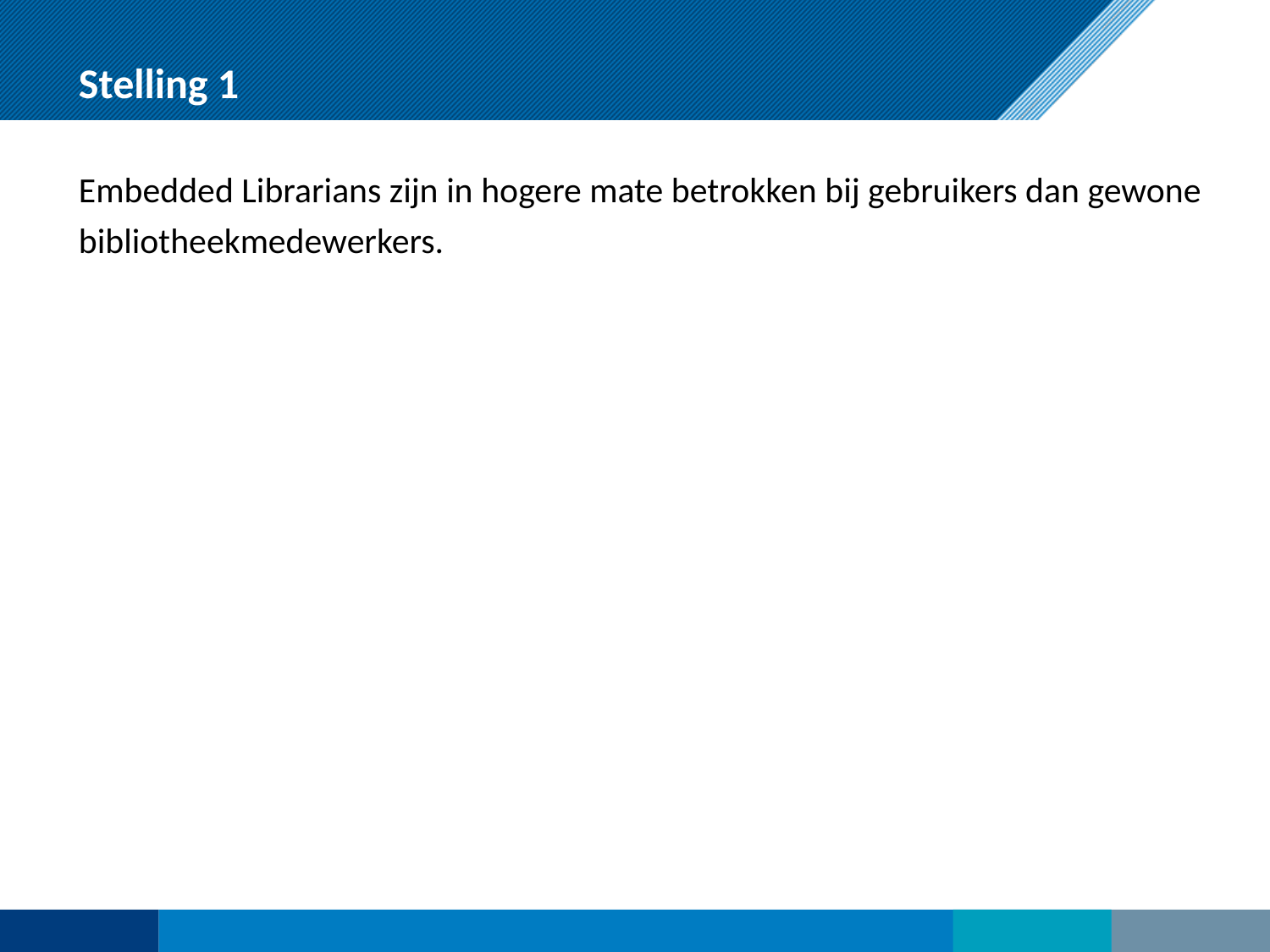

# Stelling 1
Embedded Librarians zijn in hogere mate betrokken bij gebruikers dan gewone bibliotheekmedewerkers.